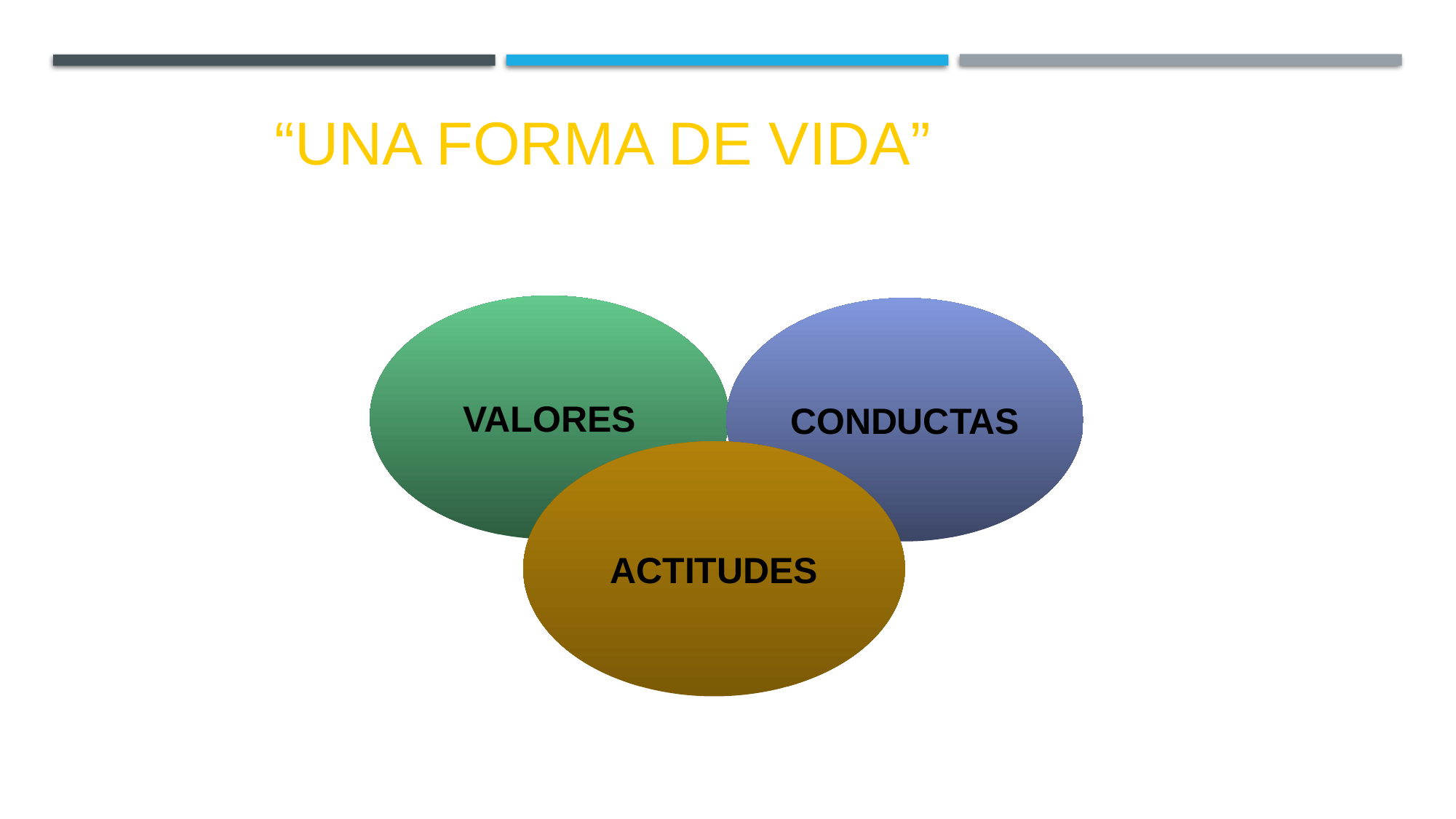

# “Una Forma de Vida”
VALORES
CONDUCTAS
ACTITUDES